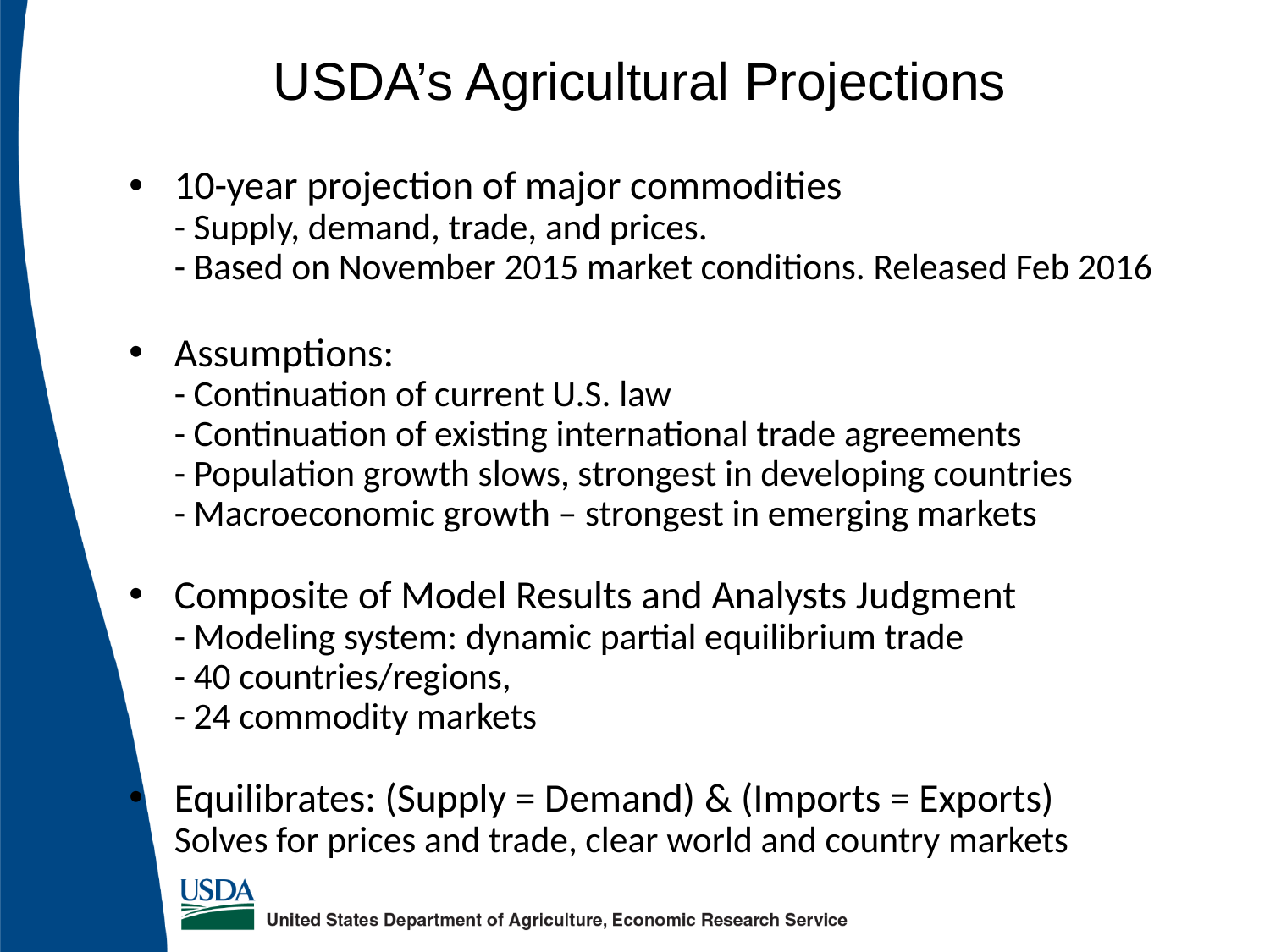

# USDA’s Agricultural Projections
10-year projection of major commodities
- Supply, demand, trade, and prices.
- Based on November 2015 market conditions. Released Feb 2016
Assumptions:
- Continuation of current U.S. law
- Continuation of existing international trade agreements
- Population growth slows, strongest in developing countries
- Macroeconomic growth – strongest in emerging markets
Composite of Model Results and Analysts Judgment
- Modeling system: dynamic partial equilibrium trade
- 40 countries/regions,
- 24 commodity markets
Equilibrates: (Supply = Demand) & (Imports = Exports)
Solves for prices and trade, clear world and country markets